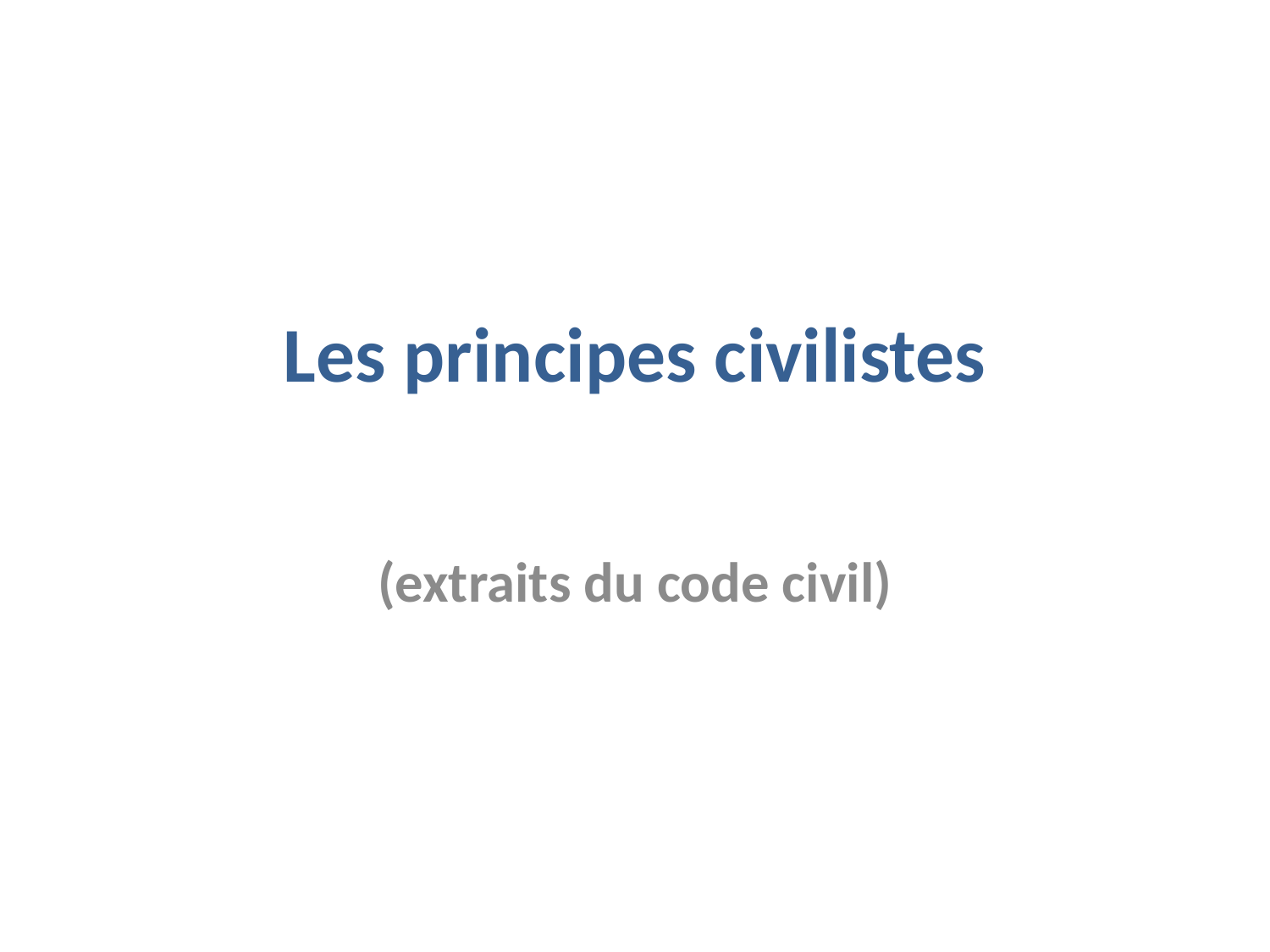

# Les principes civilistes
(extraits du code civil)